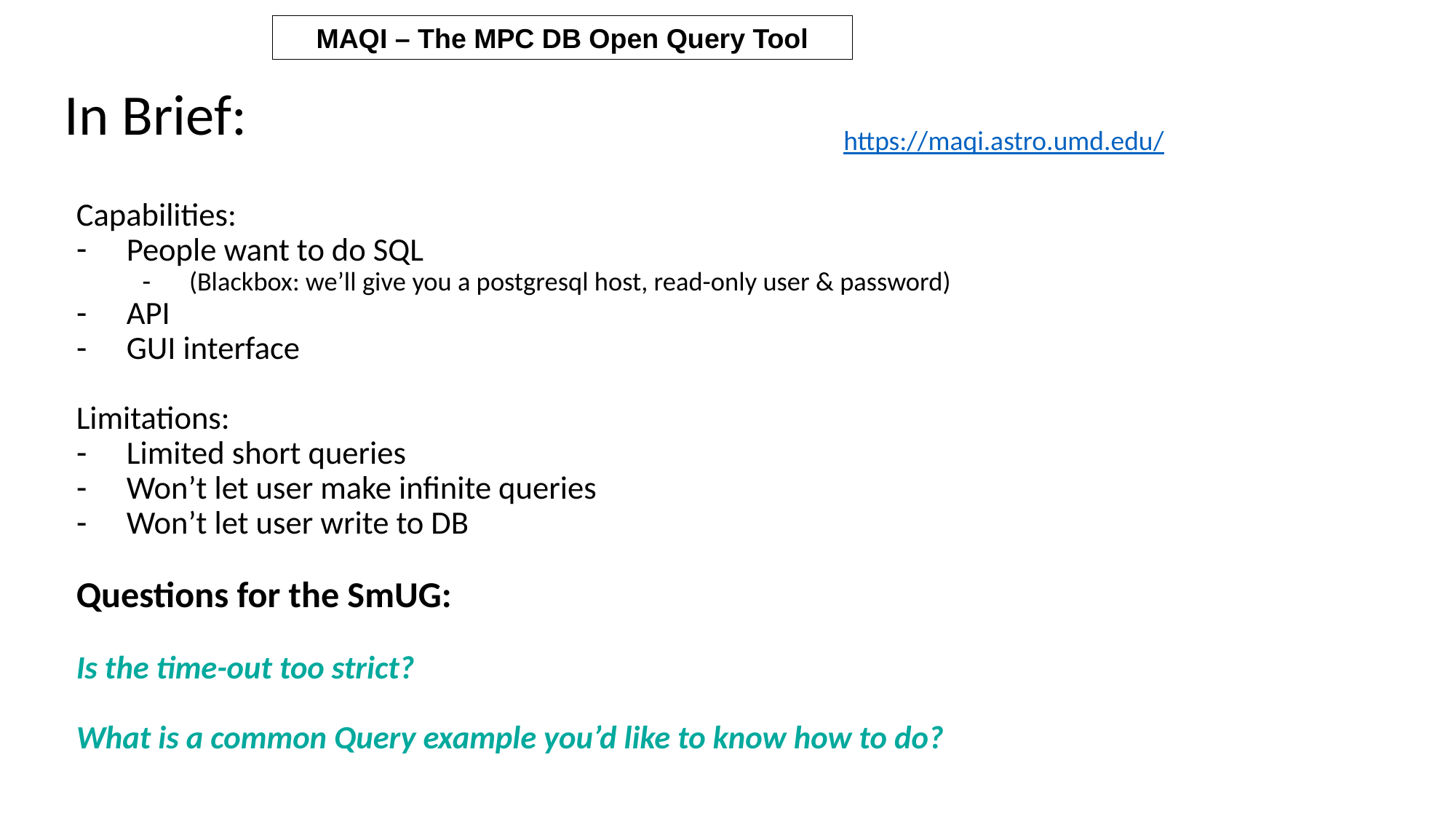

MAQI – The MPC DB Open Query Tool
# In Brief:
https://maqi.astro.umd.edu/
Capabilities:
People want to do SQL
(Blackbox: we’ll give you a postgresql host, read-only user & password)
API
GUI interface

Limitations:
Limited short queries
Won’t let user make infinite queries
Won’t let user write to DB

Questions for the SmUG:

Is the time-out too strict?

What is a common Query example you’d like to know how to do?